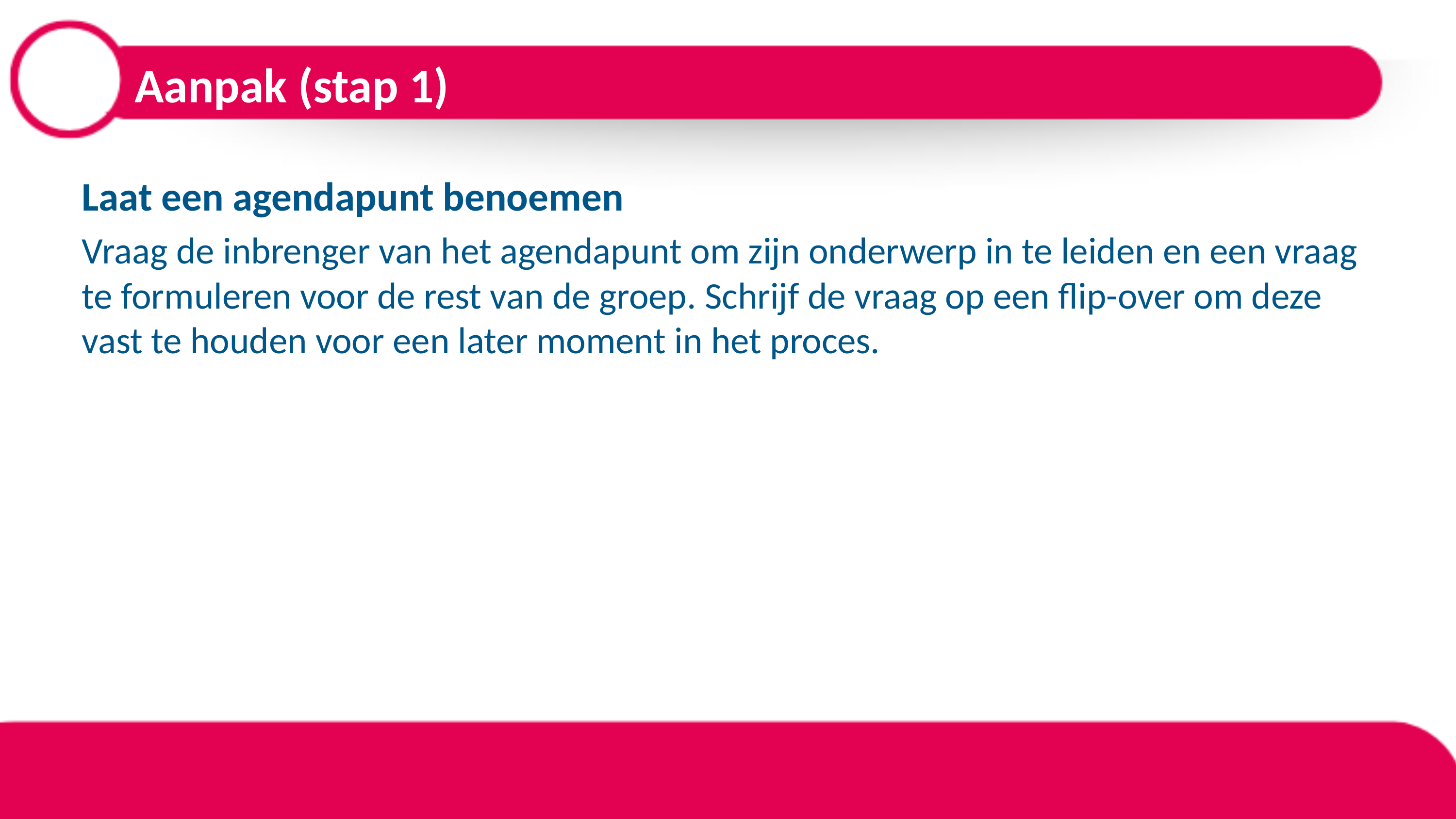

# Aanpak (stap 1)
Laat een agendapunt benoemen
Vraag de inbrenger van het agendapunt om zijn onderwerp in te leiden en een vraag te formuleren voor de rest van de groep. Schrijf de vraag op een flip-over om deze vast te houden voor een later moment in het proces.